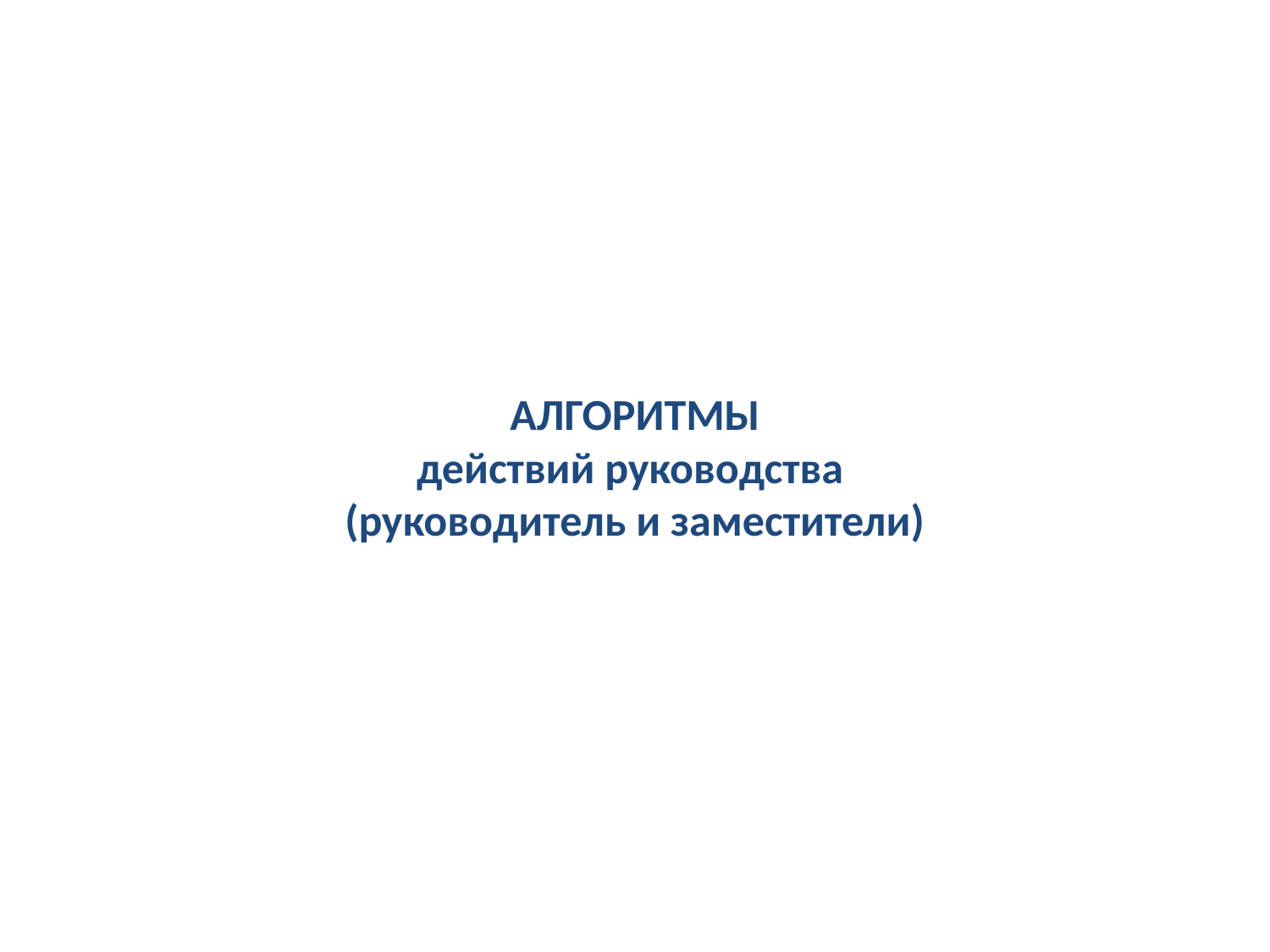

# АЛГОРИТМЫ действий руководства (руководитель и заместители)